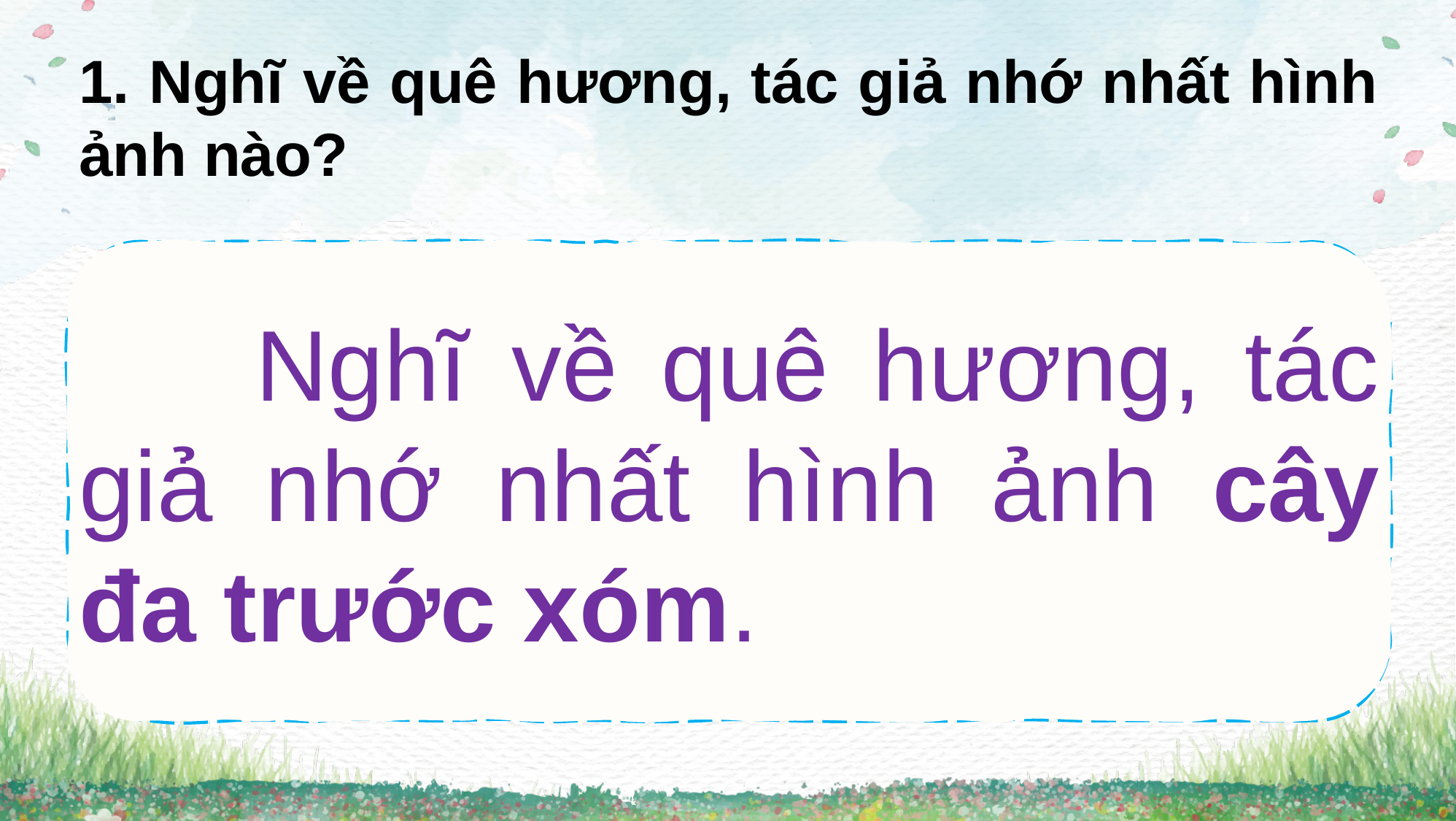

1. Nghĩ về quê hương, tác giả nhớ nhất hình ảnh nào?
    Nghĩ về quê hương, tác giả nhớ nhất hình ảnh cây đa trước xóm.